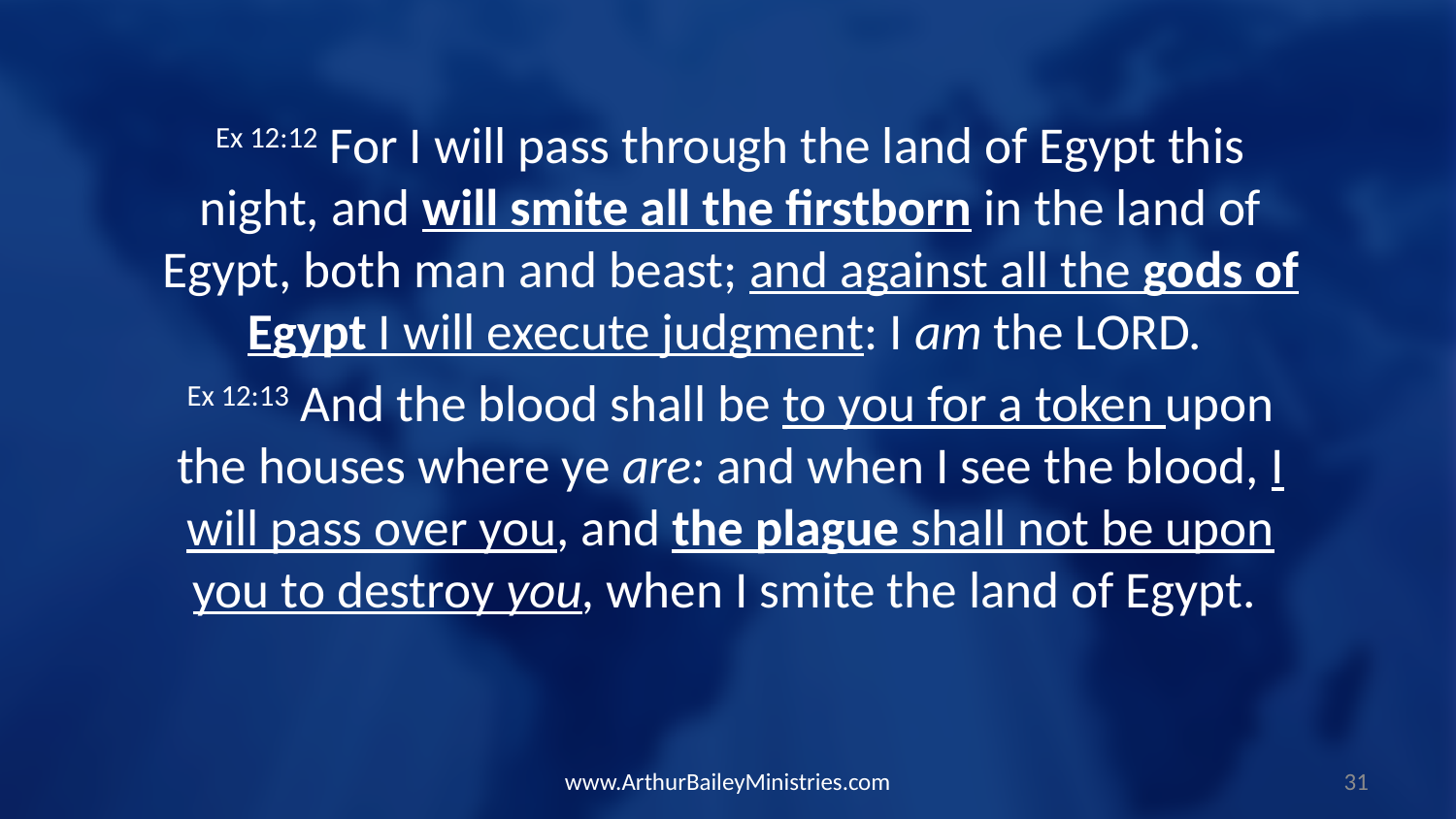

Ex 12:12 For I will pass through the land of Egypt this night, and will smite all the firstborn in the land of Egypt, both man and beast; and against all the gods of Egypt I will execute judgment: I am the LORD.
Ex 12:13 And the blood shall be to you for a token upon the houses where ye are: and when I see the blood, I will pass over you, and the plague shall not be upon you to destroy you, when I smite the land of Egypt.
www.ArthurBaileyMinistries.com
31